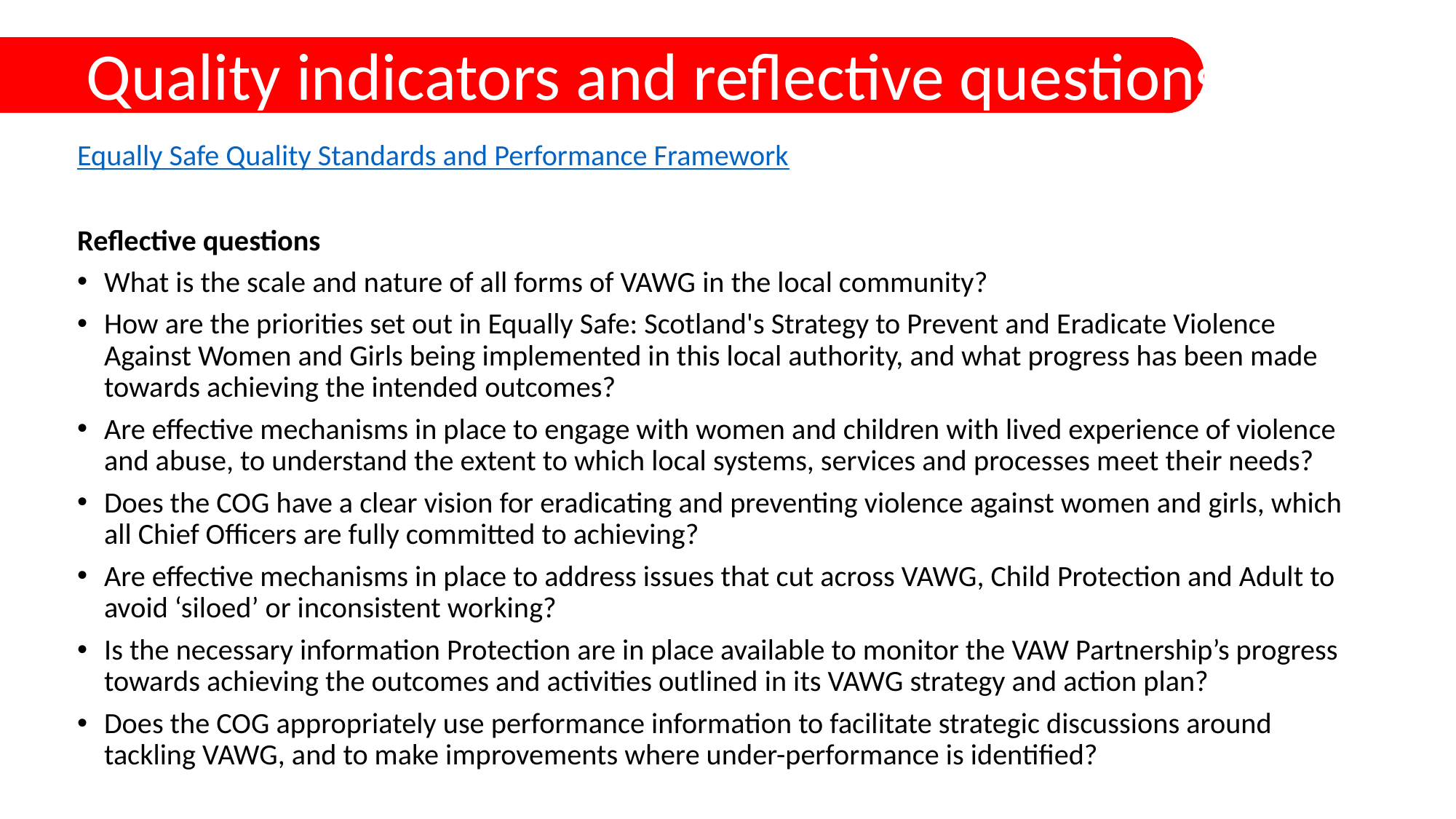

# Quality indicators and reflective questions

Equally Safe Quality Standards and Performance Framework

Reflective questions
What is the scale and nature of all forms of VAWG in the local community?
How are the priorities set out in Equally Safe: Scotland's Strategy to Prevent and Eradicate Violence Against Women and Girls being implemented in this local authority, and what progress has been made towards achieving the intended outcomes?
Are effective mechanisms in place to engage with women and children with lived experience of violence and abuse, to understand the extent to which local systems, services and processes meet their needs?
Does the COG have a clear vision for eradicating and preventing violence against women and girls, which all Chief Officers are fully committed to achieving?
Are effective mechanisms in place to address issues that cut across VAWG, Child Protection and Adult to avoid ‘siloed’ or inconsistent working?
Is the necessary information Protection are in place available to monitor the VAW Partnership’s progress towards achieving the outcomes and activities outlined in its VAWG strategy and action plan?
Does the COG appropriately use performance information to facilitate strategic discussions around tackling VAWG, and to make improvements where under-performance is identified?